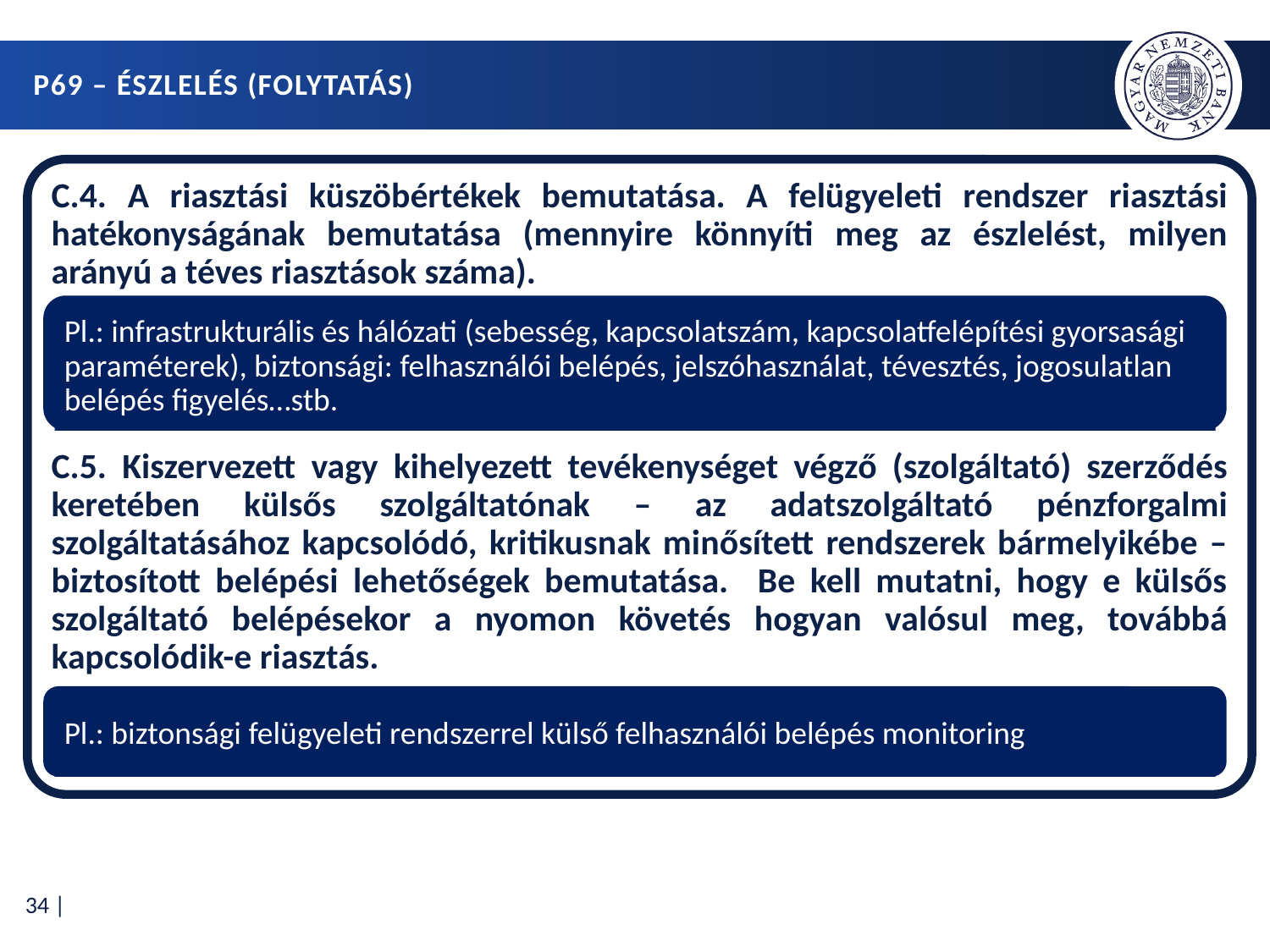

# P69 – észlelés (folytatás)
C.4. A riasztási küszöbértékek bemutatása. A felügyeleti rendszer riasztási hatékonyságának bemutatása (mennyire könnyíti meg az észlelést, milyen arányú a téves riasztások száma).

C.5. Kiszervezett vagy kihelyezett tevékenységet végző (szolgáltató) szerződés keretében külsős szolgáltatónak – az adatszolgáltató pénzforgalmi szolgáltatásához kapcsolódó, kritikusnak minősített rendszerek bármelyikébe – biztosított belépési lehetőségek bemutatása.  Be kell mutatni, hogy e külsős szolgáltató belépésekor a nyomon követés hogyan valósul meg, továbbá kapcsolódik-e riasztás.

Pl.: infrastrukturális és hálózati (sebesség, kapcsolatszám, kapcsolatfelépítési gyorsasági paraméterek), biztonsági: felhasználói belépés, jelszóhasználat, tévesztés, jogosulatlan belépés figyelés…stb.

Pl.: biztonsági felügyeleti rendszerrel külső felhasználói belépés monitoring